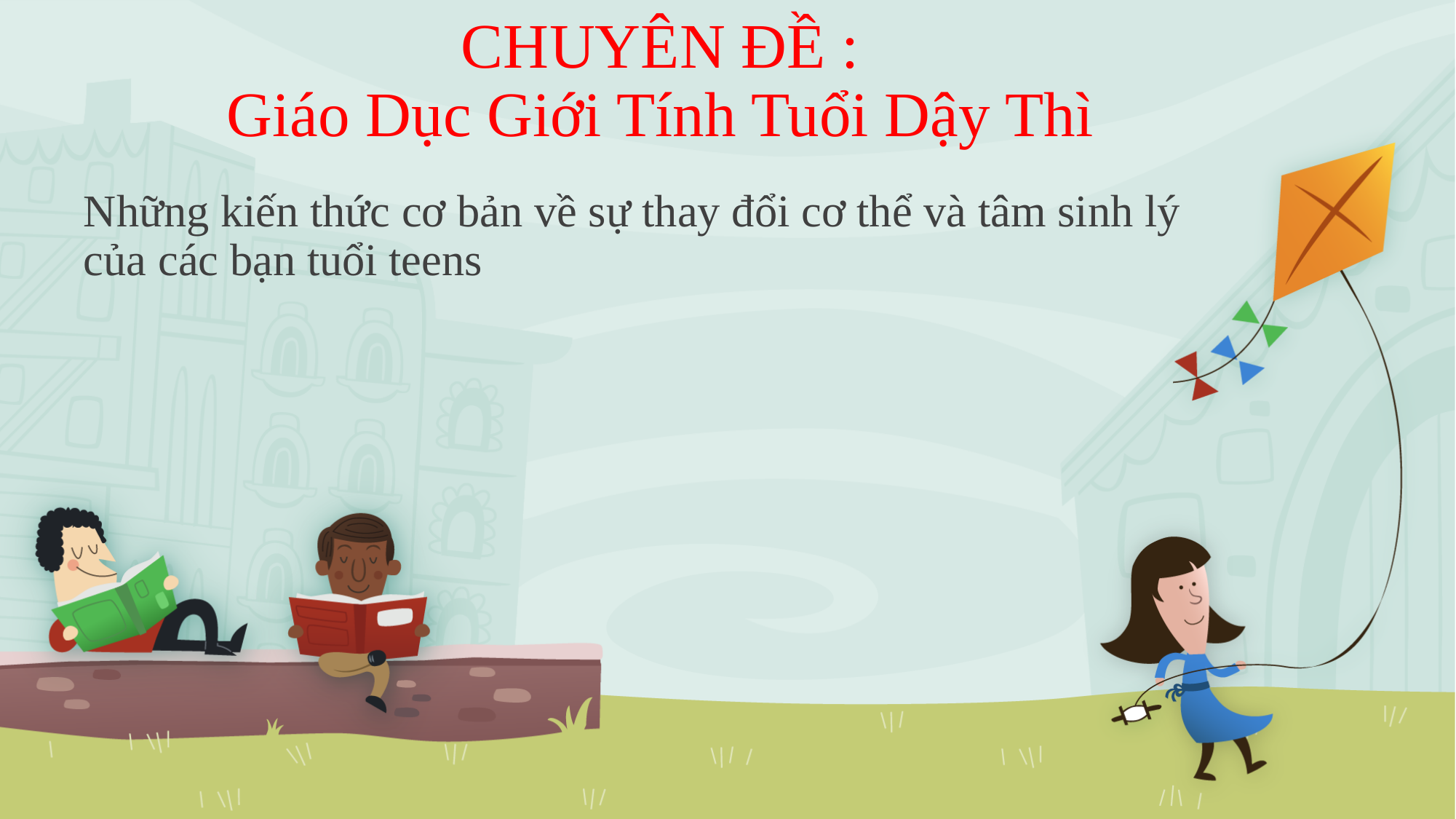

# CHUYÊN ĐỀ : Giáo Dục Giới Tính Tuổi Dậy Thì
Những kiến thức cơ bản về sự thay đổi cơ thể và tâm sinh lý của các bạn tuổi teens